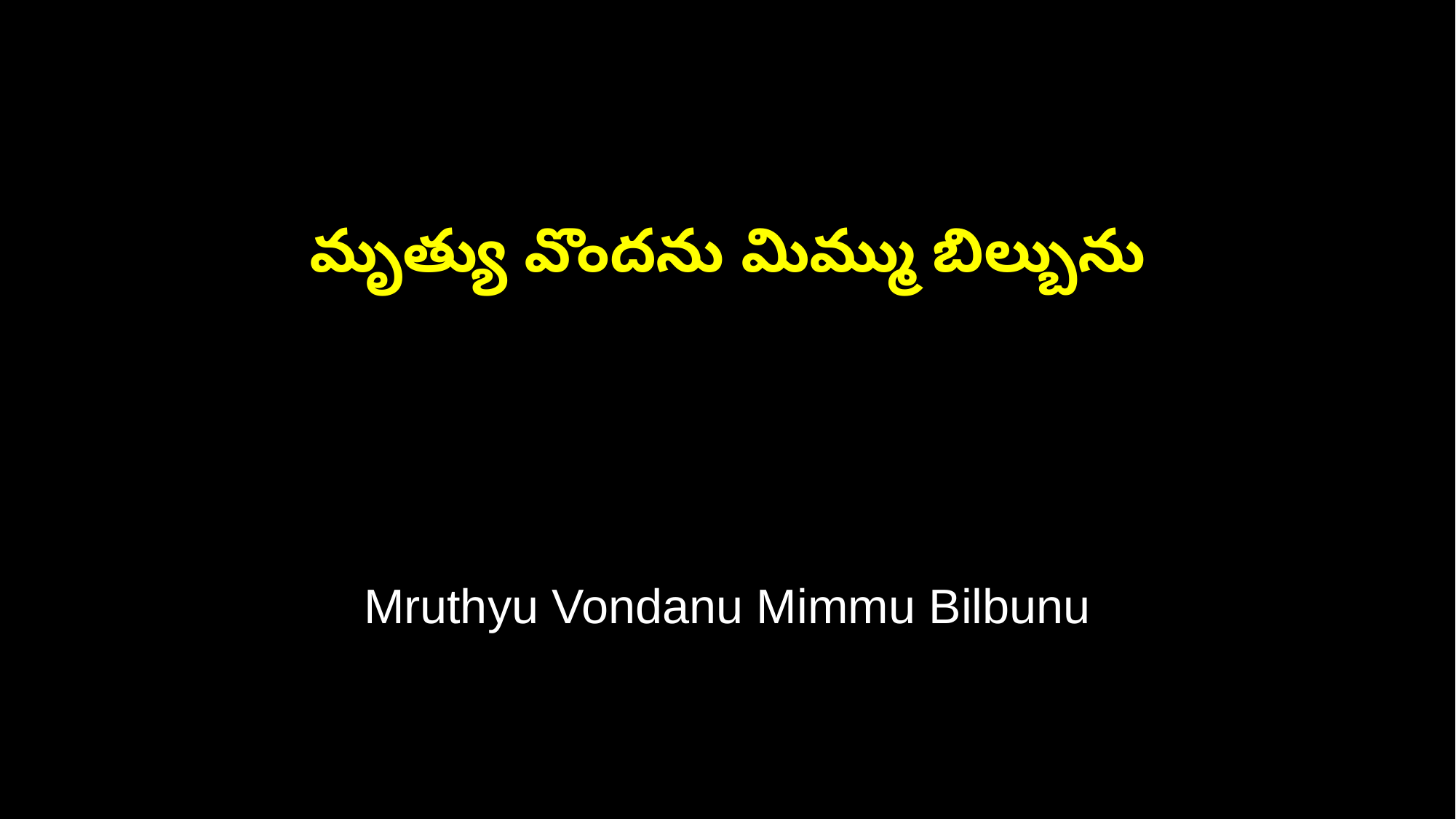

మృత్యు వొందను మిమ్ము బిల్బును
Mruthyu Vondanu Mimmu Bilbunu